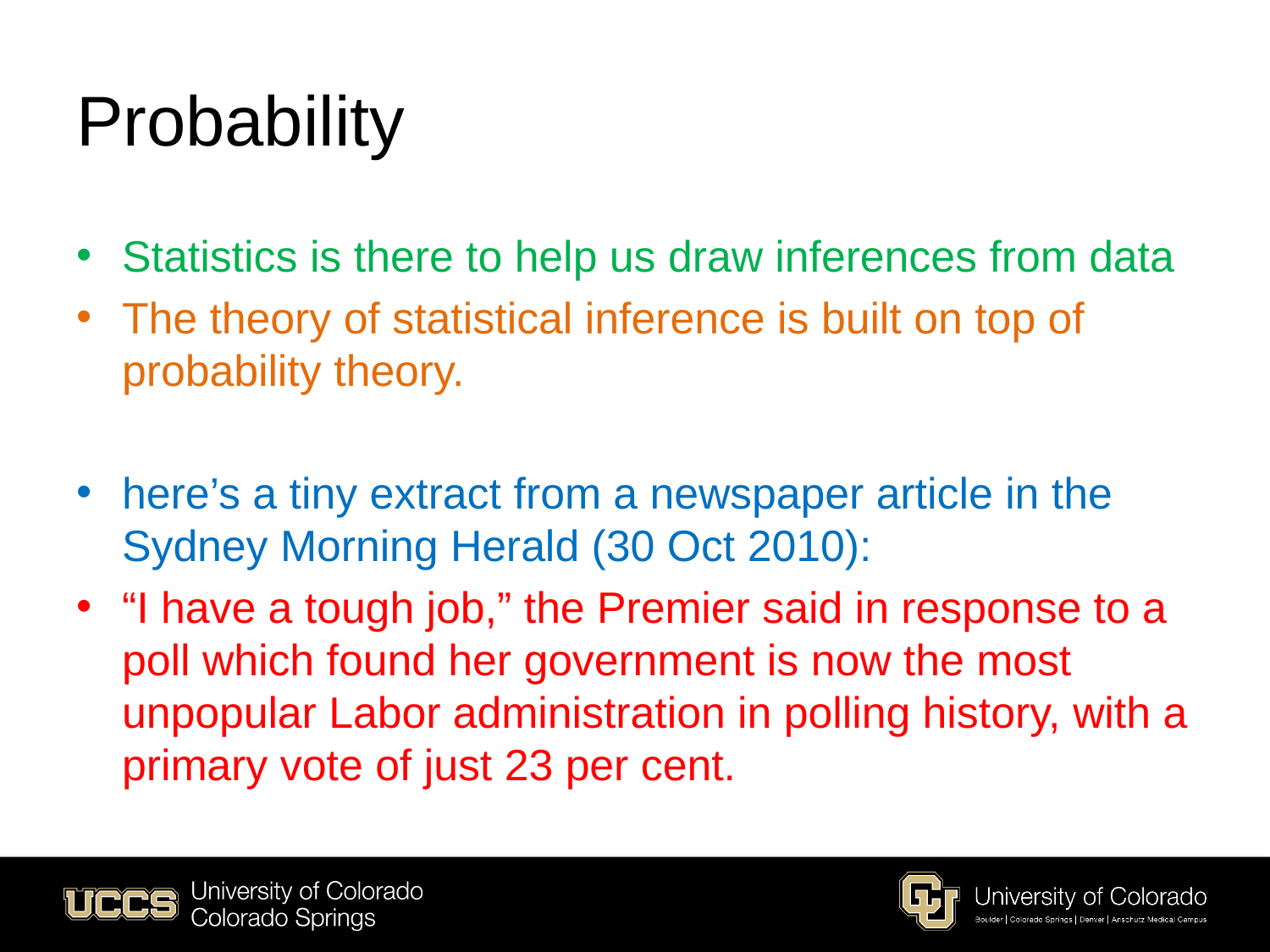

# Probability
Statistics is there to help us draw inferences from data
The theory of statistical inference is built on top of probability theory.

here’s a tiny extract from a newspaper article in the Sydney Morning Herald (30 Oct 2010):
“I have a tough job,” the Premier said in response to a poll which found her government is now the most unpopular Labor administration in polling history, with a primary vote of just 23 per cent.